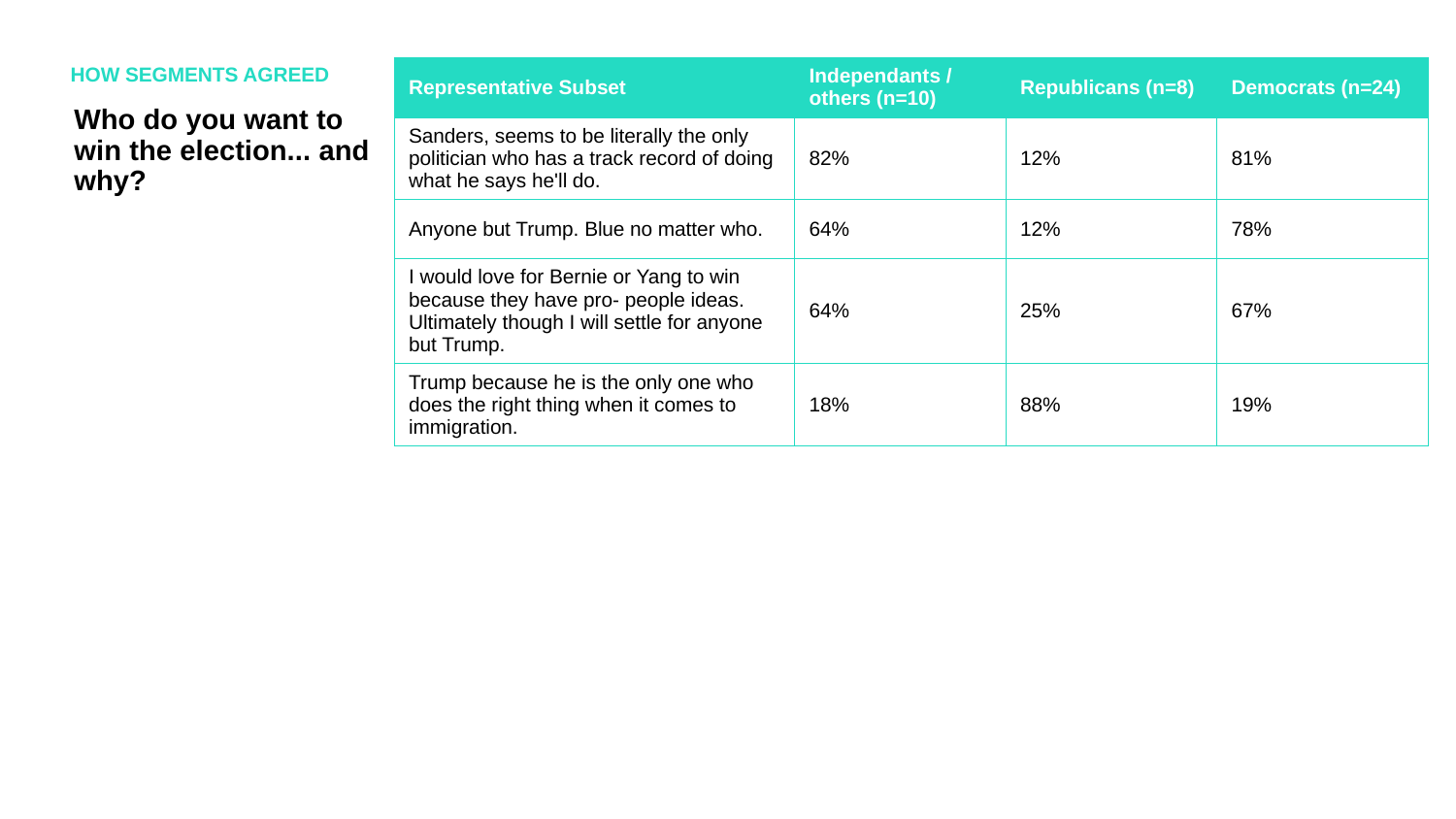

HOW SEGMENTS AGREED
| Representative Subset | Independants / others (n=10) | Republicans (n=8) | Democrats (n=24) |
| --- | --- | --- | --- |
| Sanders, seems to be literally the only politician who has a track record of doing what he says he'll do. | 82% | 12% | 81% |
| Anyone but Trump. Blue no matter who. | 64% | 12% | 78% |
| I would love for Bernie or Yang to win because they have pro- people ideas. Ultimately though I will settle for anyone but Trump. | 64% | 25% | 67% |
| Trump because he is the only one who does the right thing when it comes to immigration. | 18% | 88% | 19% |
Who do you want to win the election... and why?